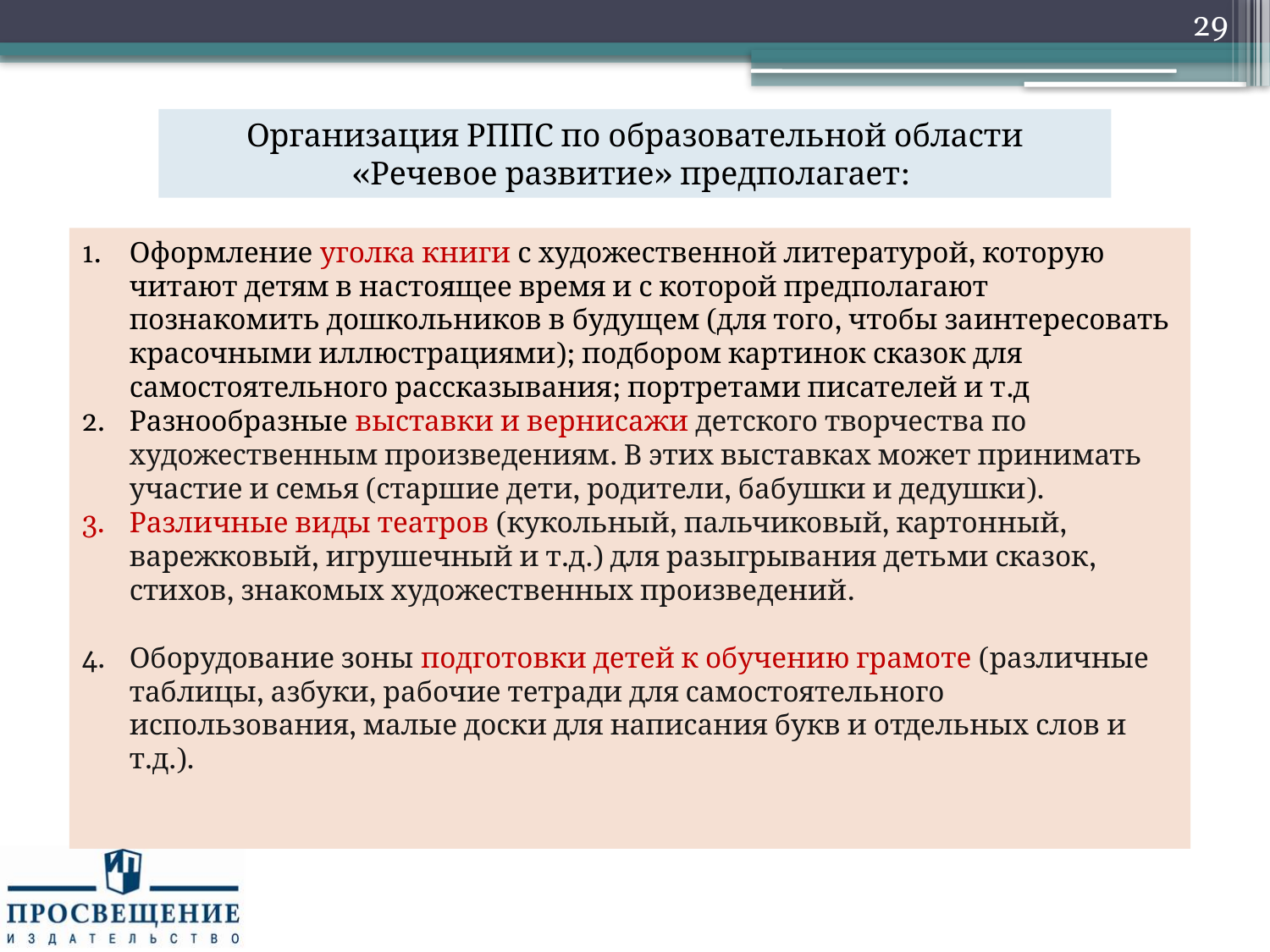

29
Организация РППС по образовательной области «Речевое развитие» предполагает:
Оформление уголка книги с художественной литературой, которую читают детям в настоящее время и с которой предполагают познакомить дошкольников в будущем (для того, чтобы заинтересовать красочными иллюстрациями); подбором картинок сказок для самостоятельного рассказывания; портретами писателей и т.д
Разнообразные выставки и вернисажи детского творчества по художественным произведениям. В этих выставках может принимать участие и семья (старшие дети, родители, бабушки и дедушки).
Различные виды театров (кукольный, пальчиковый, картонный, варежковый, игрушечный и т.д.) для разыгрывания детьми сказок, стихов, знакомых художественных произведений.

Оборудование зоны подготовки детей к обучению грамоте (различные таблицы, азбуки, рабочие тетради для самостоятельного использования, малые доски для написания букв и отдельных слов и т.д.).